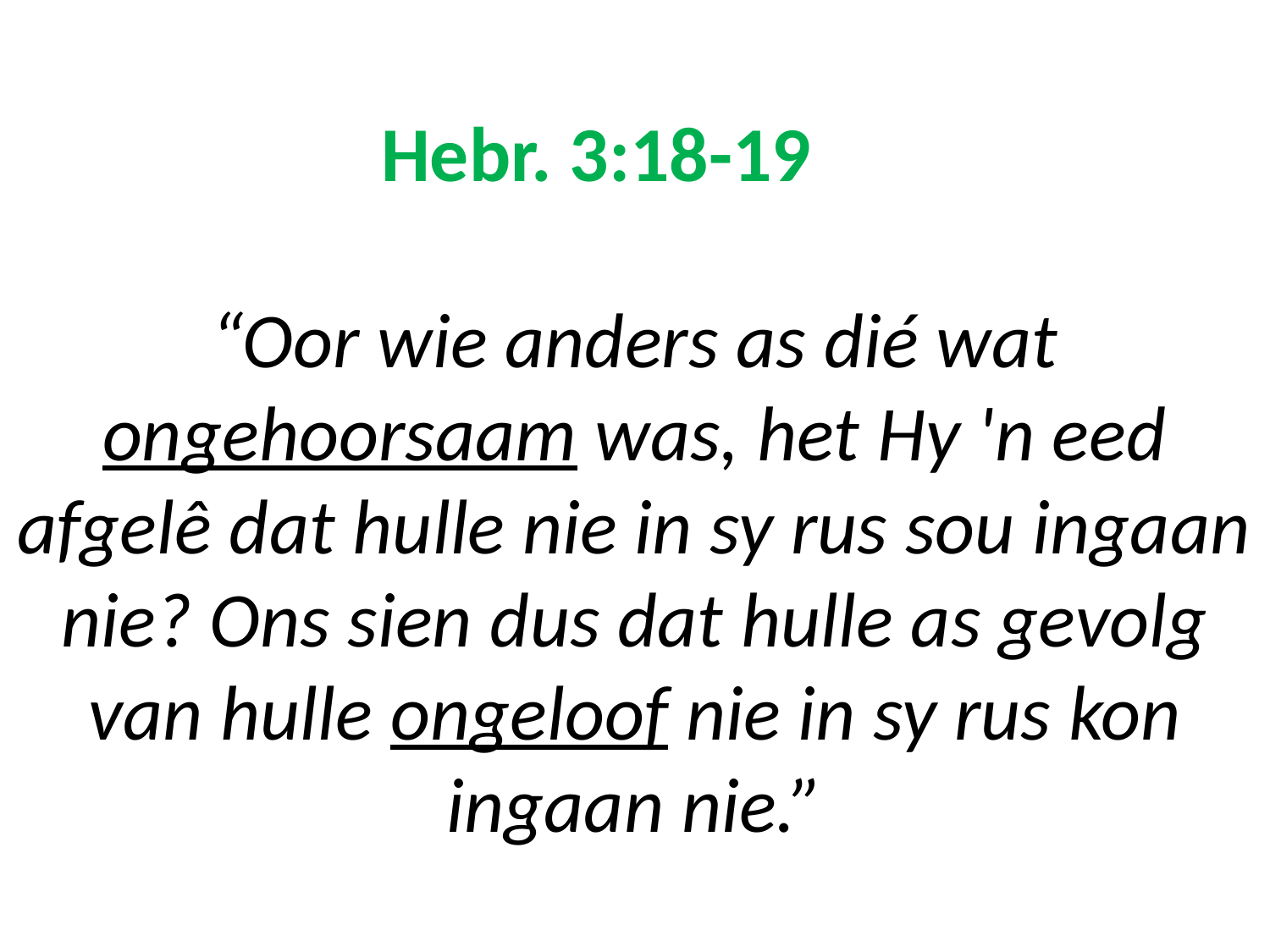

# Hebr. 3:18-19 “Oor wie anders as dié wat ongehoorsaam was, het Hy 'n eed afgelê dat hulle nie in sy rus sou ingaan nie? Ons sien dus dat hulle as gevolg van hulle ongeloof nie in sy rus kon ingaan nie.”